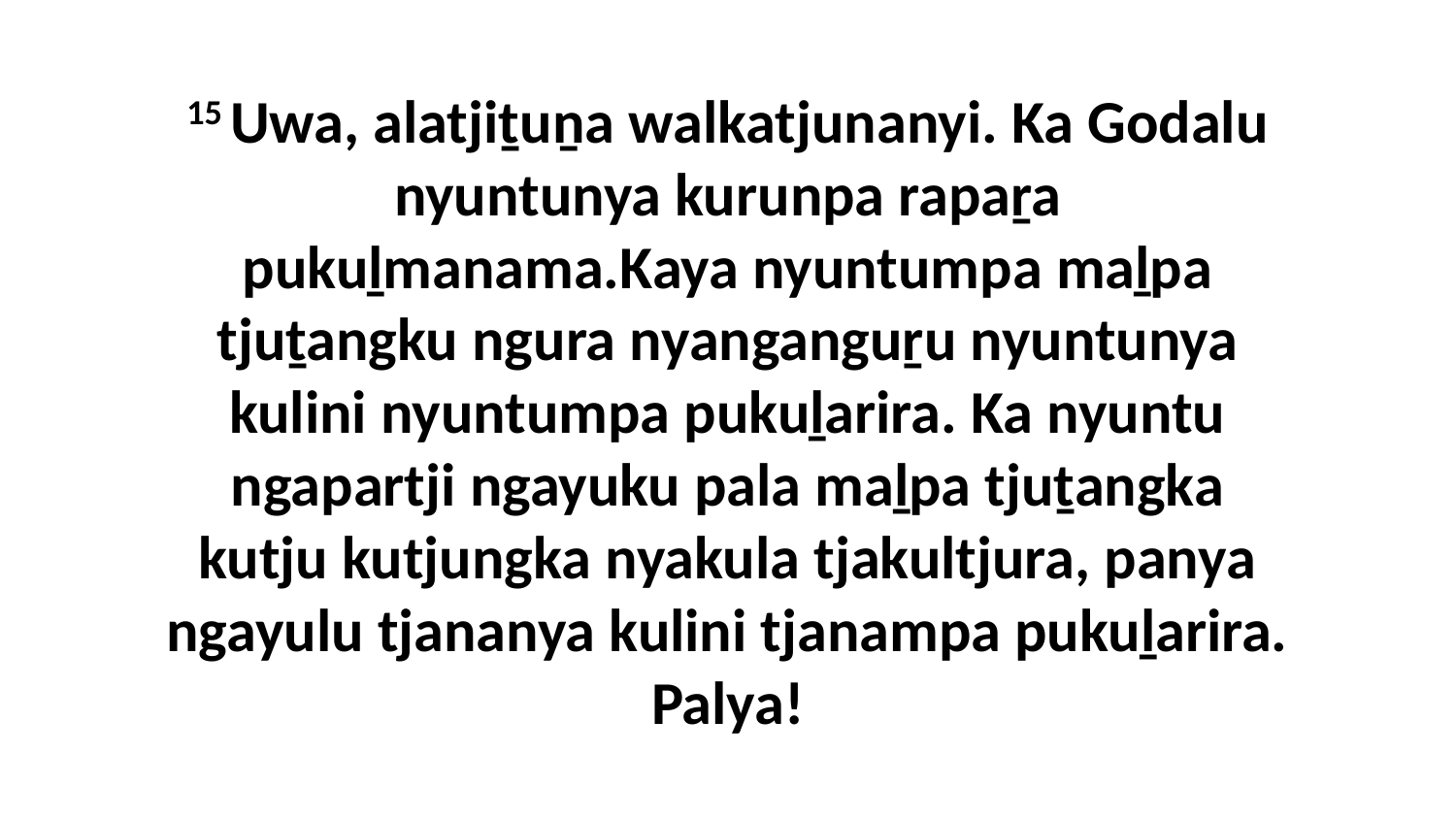

15 Uwa, alatjiṯuṉa walkatjunanyi. Ka Godalu nyuntunya kurunpa rapaṟa pukuḻmanama.Kaya nyuntumpa maḻpa tjuṯangku ngura nyanganguṟu nyuntunya kulini nyuntumpa pukuḻarira. Ka nyuntu ngapartji ngayuku pala maḻpa tjuṯangka kutju kutjungka nyakula tjakultjura, panya ngayulu tjananya kulini tjanampa pukuḻarira. Palya!